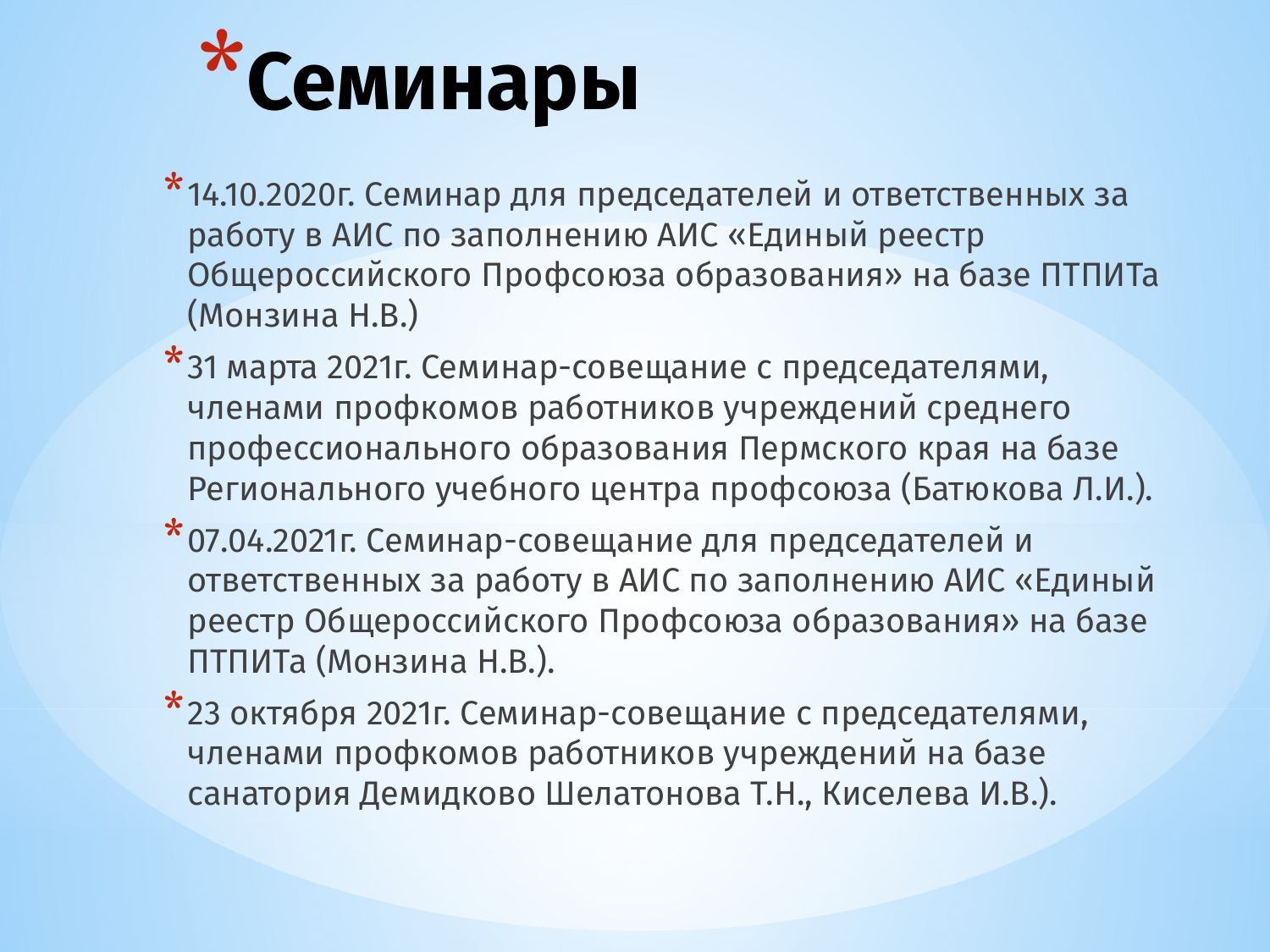

# Семинары
14.10.2020г. Семинар для председателей и ответственных за работу в АИС по заполнению АИС «Единый реестр Общероссийского Профсоюза образования» на базе ПТПИТа (Монзина Н.В.)
31 марта 2021г. Семинар-совещание с председателями, членами профкомов работников учреждений среднего профессионального образования Пермского края на базе Регионального учебного центра профсоюза (Батюкова Л.И.).
07.04.2021г. Семинар-совещание для председателей и ответственных за работу в АИС по заполнению АИС «Единый реестр Общероссийского Профсоюза образования» на базе ПТПИТа (Монзина Н.В.).
23 октября 2021г. Семинар-совещание с председателями, членами профкомов работников учреждений на базе санатория Демидково Шелатонова Т.Н., Киселева И.В.).